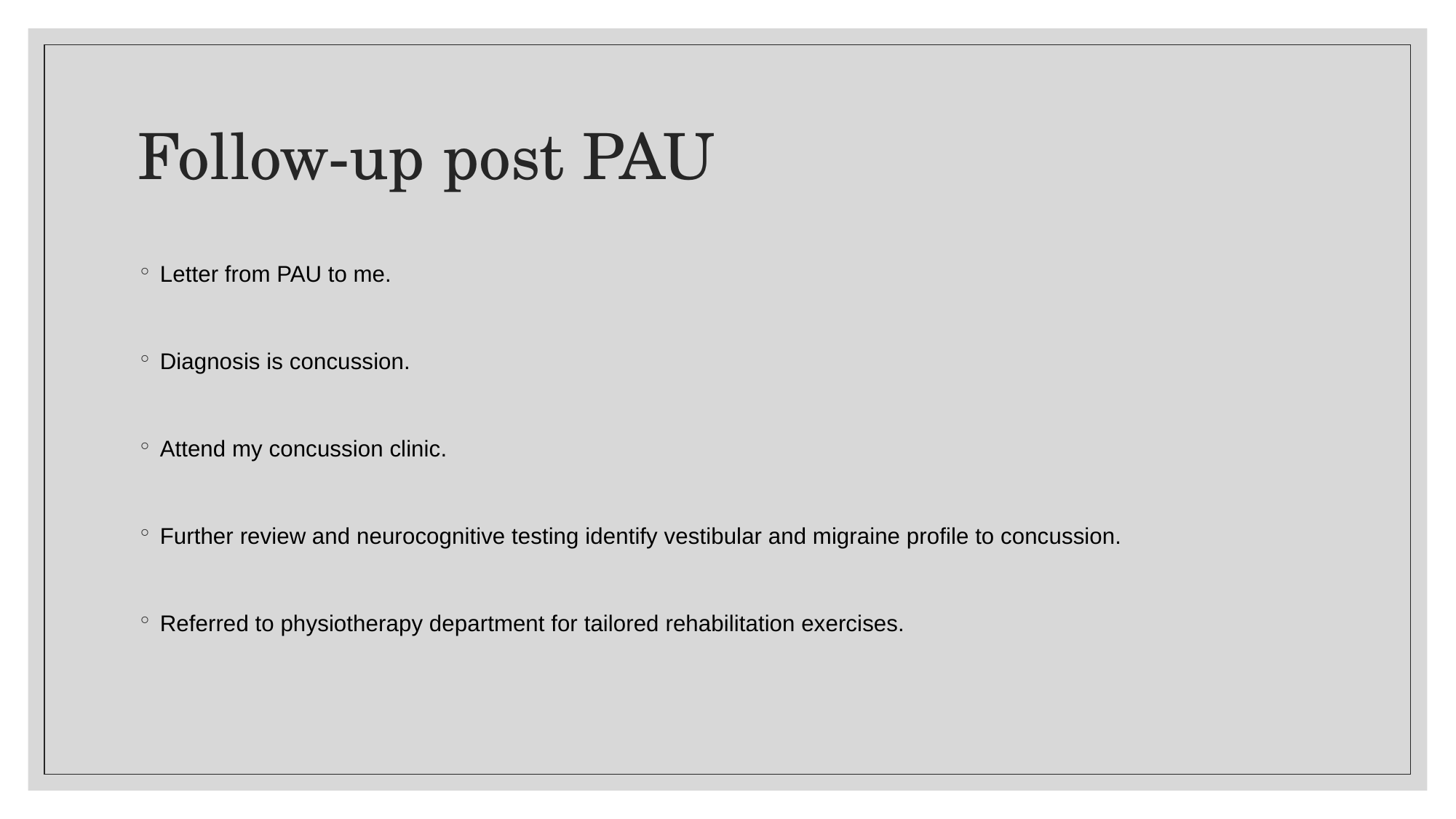

# Follow-up post PAU
Letter from PAU to me.

Diagnosis is concussion.

Attend my concussion clinic.

Further review and neurocognitive testing identify vestibular and migraine profile to concussion.

Referred to physiotherapy department for tailored rehabilitation exercises.